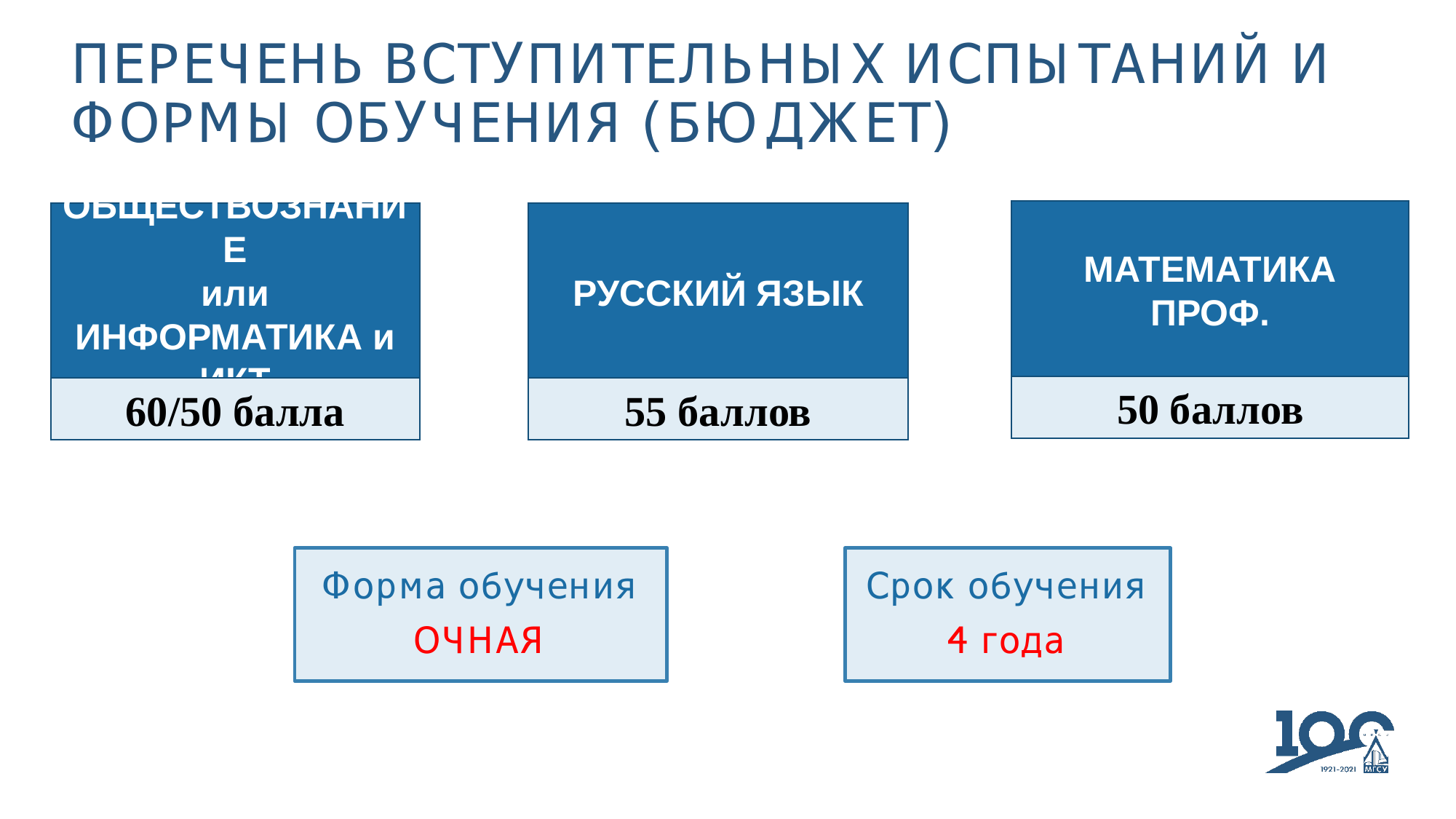

# ПЕРЕЧЕНЬ ВСТУПИТЕЛЬНЫХ ИСПЫТАНИЙ И ФОРМЫ ОБУЧЕНИЯ (БЮДЖЕТ)
МАТЕМАТИКА
ПРОФ.
ОБЩЕСТВОЗНАНИЕ
или
ИНФОРМАТИКА и ИКТ
РУССКИЙ ЯЗЫК
50 баллов
60/50 балла
55 баллов
Срок обучения
4 года
Форма обучения
ОЧНАЯ